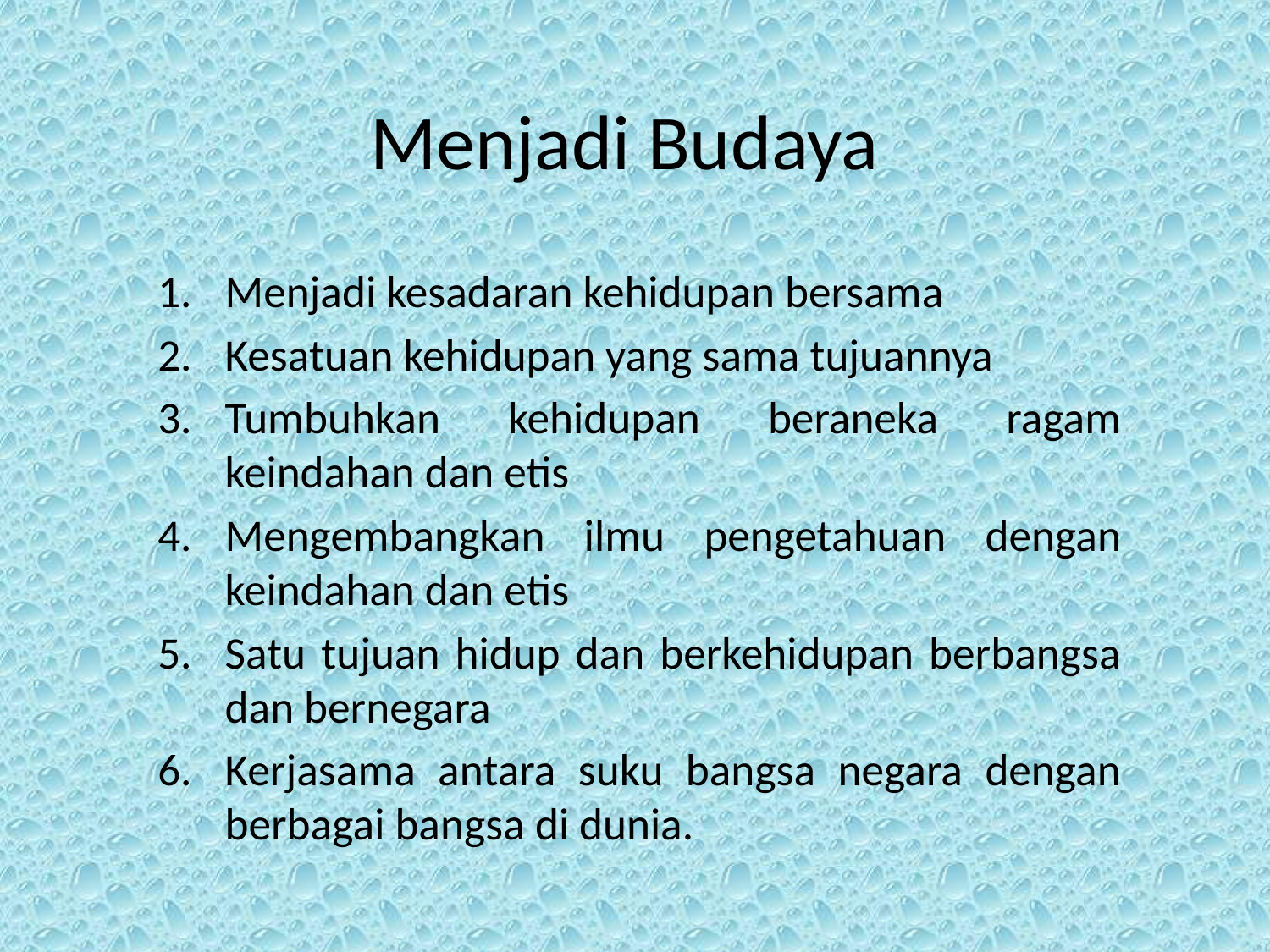

# Menjadi Budaya
Menjadi kesadaran kehidupan bersama
Kesatuan kehidupan yang sama tujuannya
Tumbuhkan kehidupan beraneka ragam keindahan dan etis
Mengembangkan ilmu pengetahuan dengan keindahan dan etis
Satu tujuan hidup dan berkehidupan berbangsa dan bernegara
Kerjasama antara suku bangsa negara dengan berbagai bangsa di dunia.